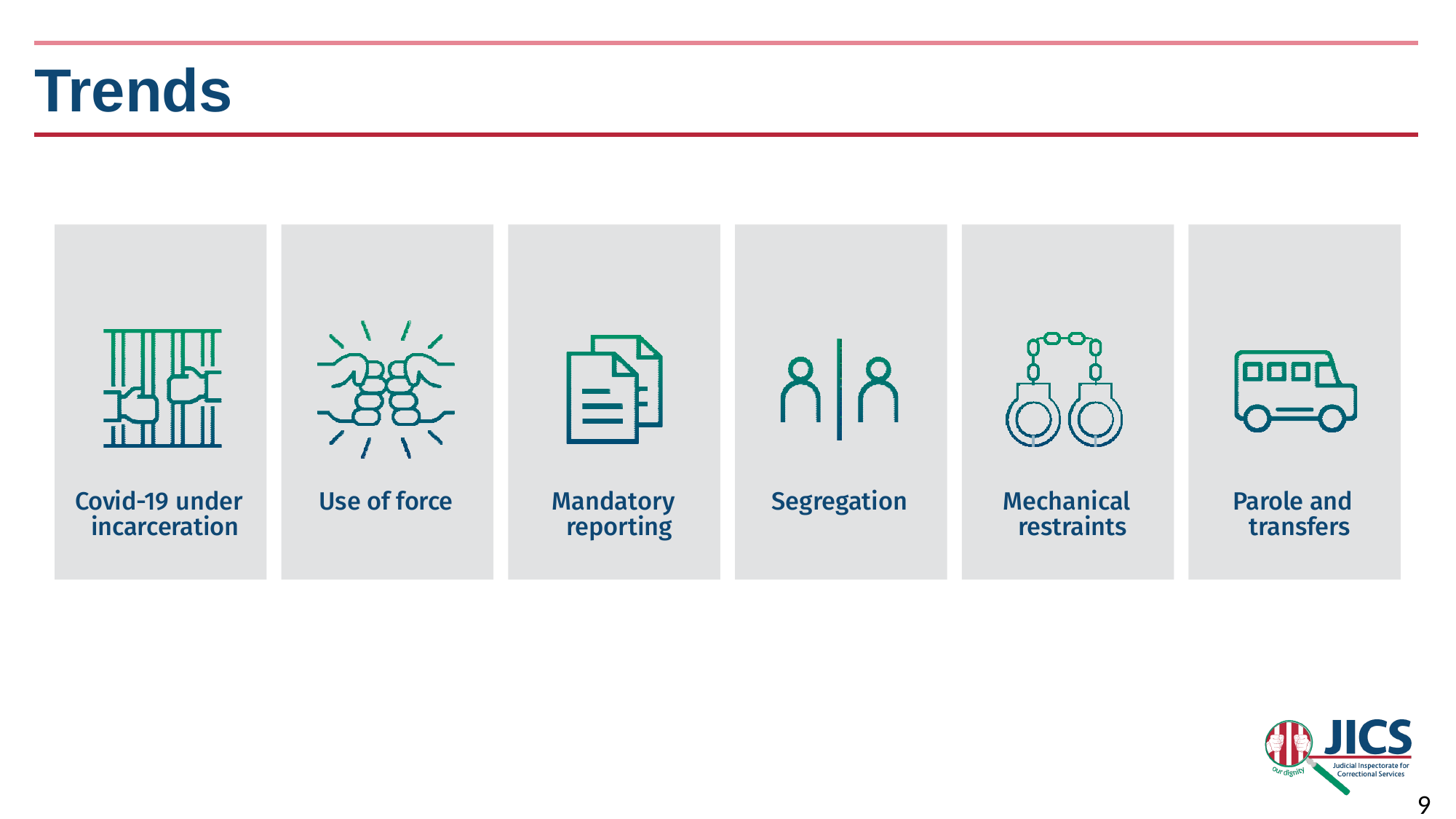

# Trends

Covid-19 under  incarceration
Use of force
Mandatory  reporting
Segregation
Mechanical  restraints
Parole and  transfers
9